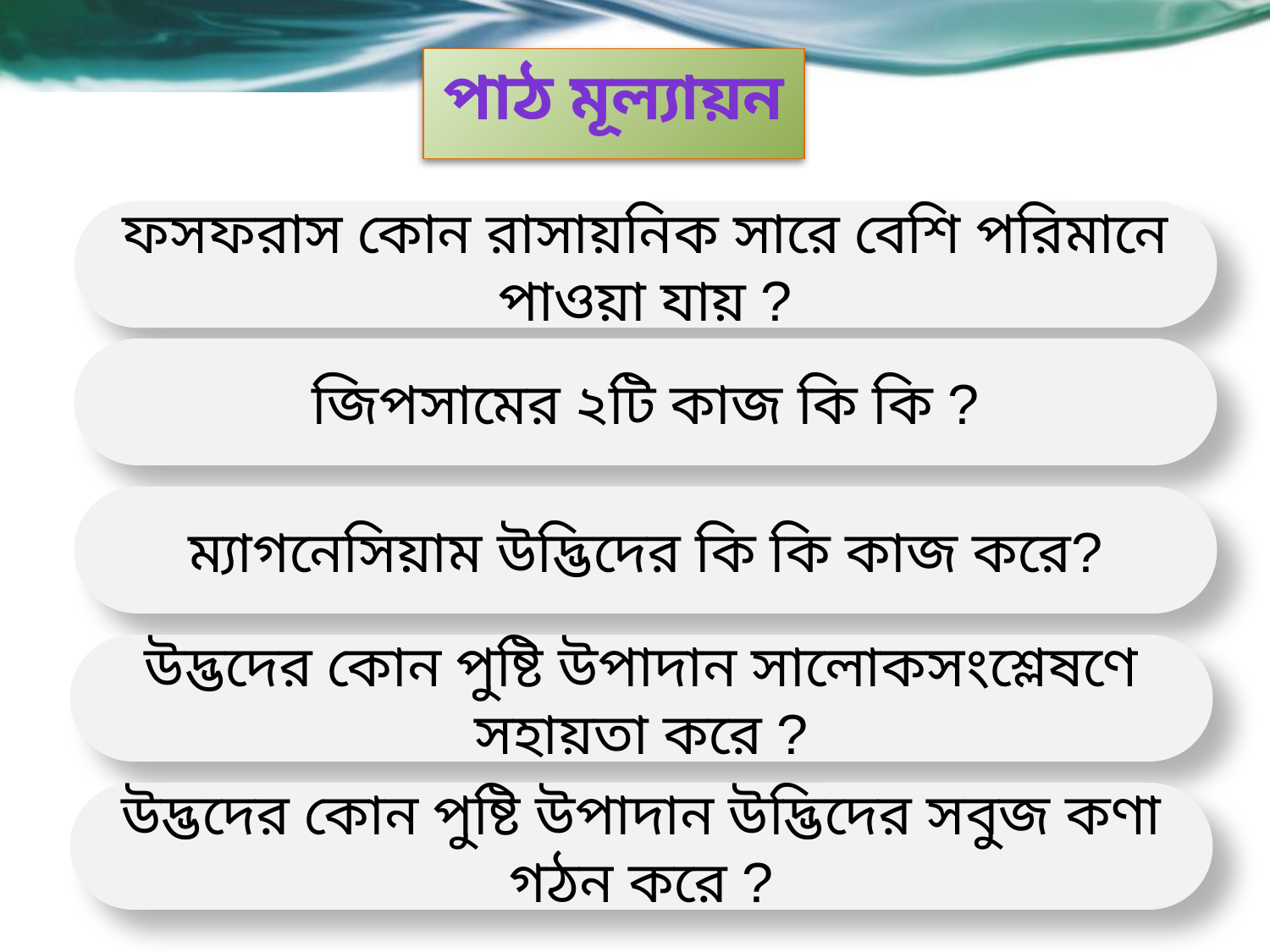

# পাঠ মূল্যায়ন
ফসফরাস কোন রাসায়নিক সারে বেশি পরিমানে পাওয়া যায় ?
জিপসামের ২টি কাজ কি কি ?
ম্যাগনেসিয়াম উদ্ভিদের কি কি কাজ করে?
উদ্ভদের কোন পুষ্টি উপাদান সালোকসংশ্লেষণে সহায়তা করে ?
উদ্ভদের কোন পুষ্টি উপাদান উদ্ভিদের সবুজ কণা গঠন করে ?